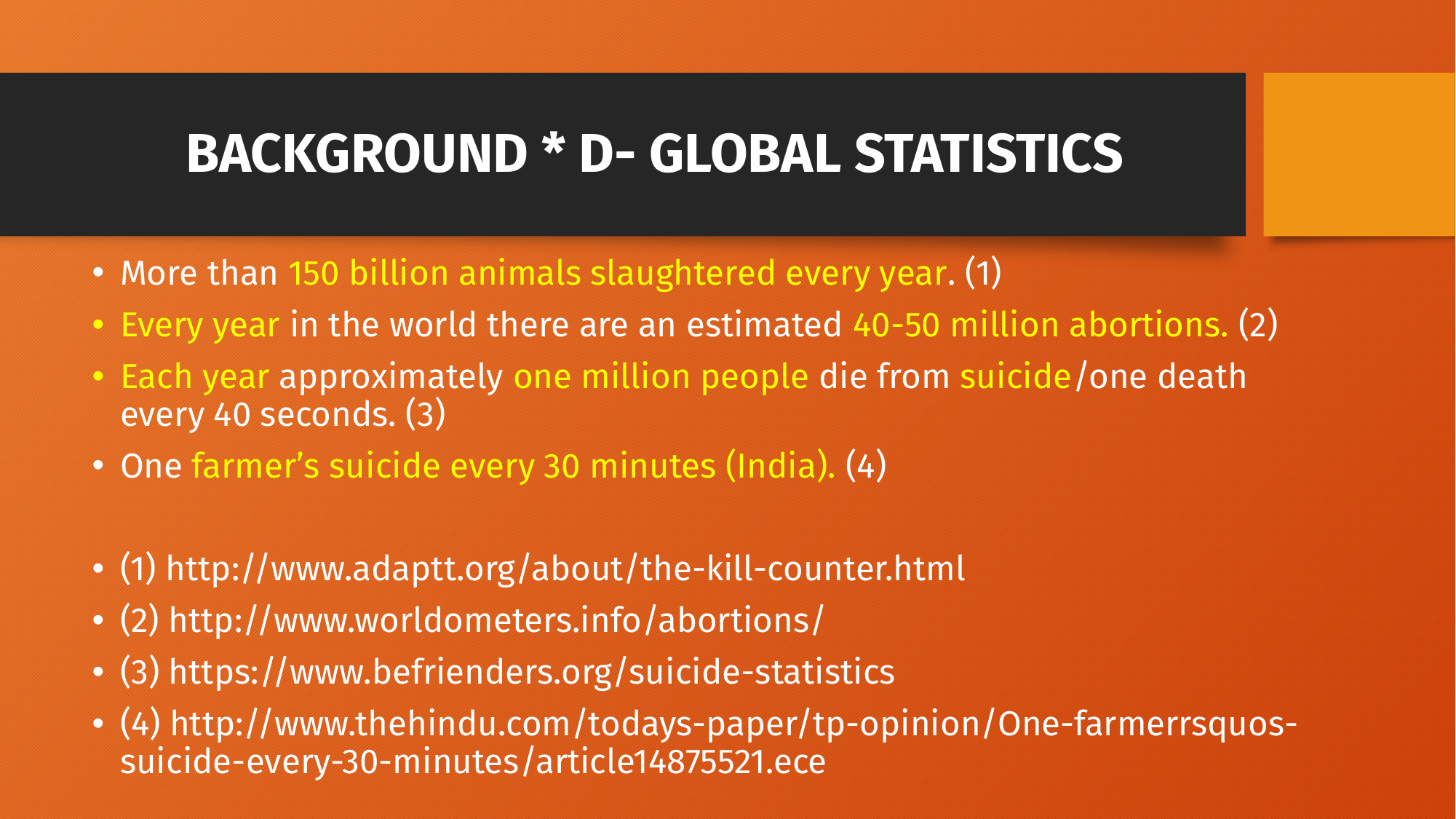

# BACKGROUND * D- GLOBAL STATISTICS
More than 150 billion animals slaughtered every year. (1)
Every year in the world there are an estimated 40-50 million abortions. (2)
Each year approximately one million people die from suicide/one death every 40 seconds. (3)
One farmer’s suicide every 30 minutes (India). (4)

(1) http://www.adaptt.org/about/the-kill-counter.html
(2) http://www.worldometers.info/abortions/
(3) https://www.befrienders.org/suicide-statistics
(4) http://www.thehindu.com/todays-paper/tp-opinion/One-farmerrsquos-suicide-every-30-minutes/article14875521.ece